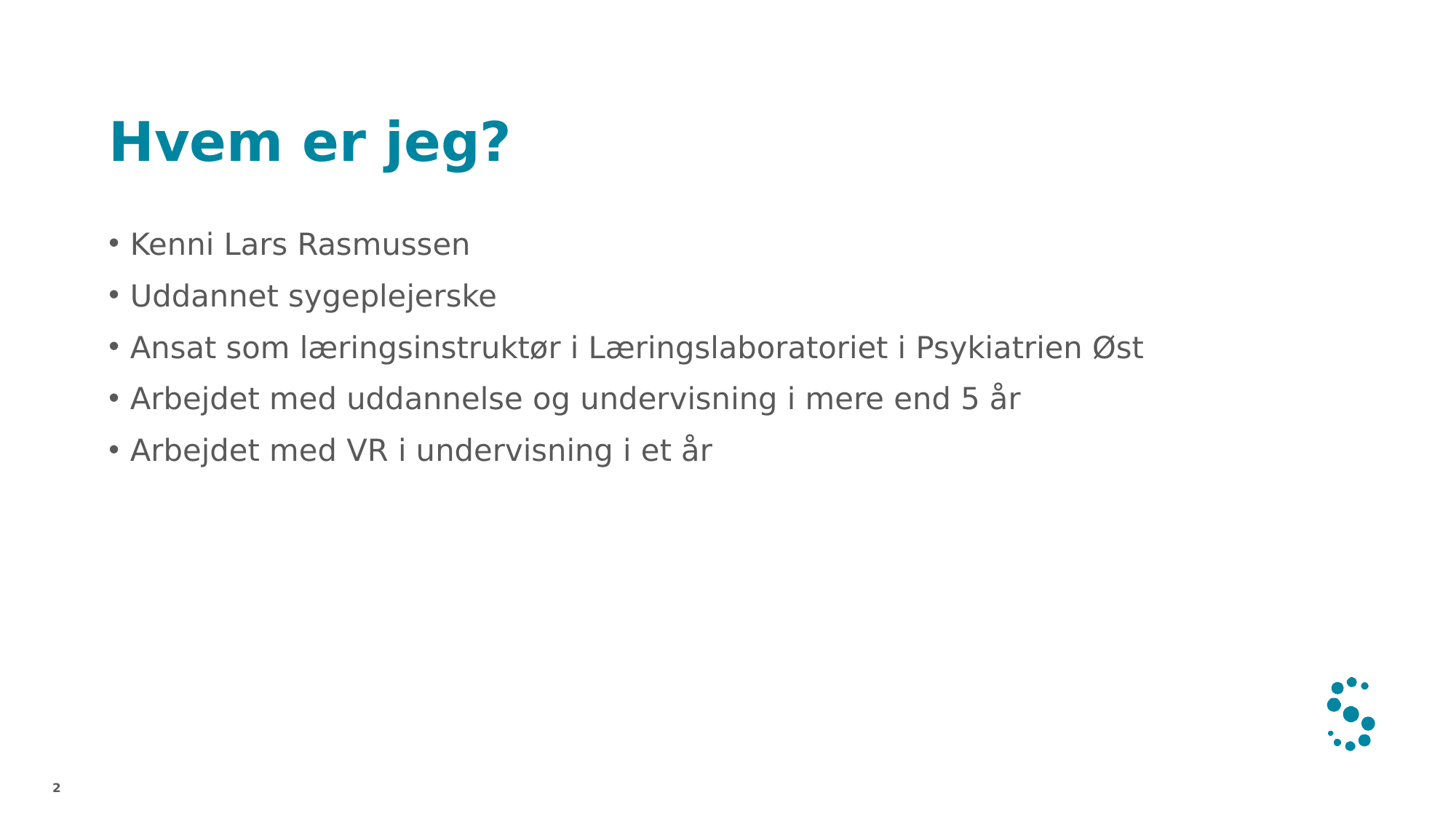

# Hvem er jeg?
Kenni Lars Rasmussen
Uddannet sygeplejerske
Ansat som læringsinstruktør i Læringslaboratoriet i Psykiatrien Øst
Arbejdet med uddannelse og undervisning i mere end 5 år
Arbejdet med VR i undervisning i et år
2